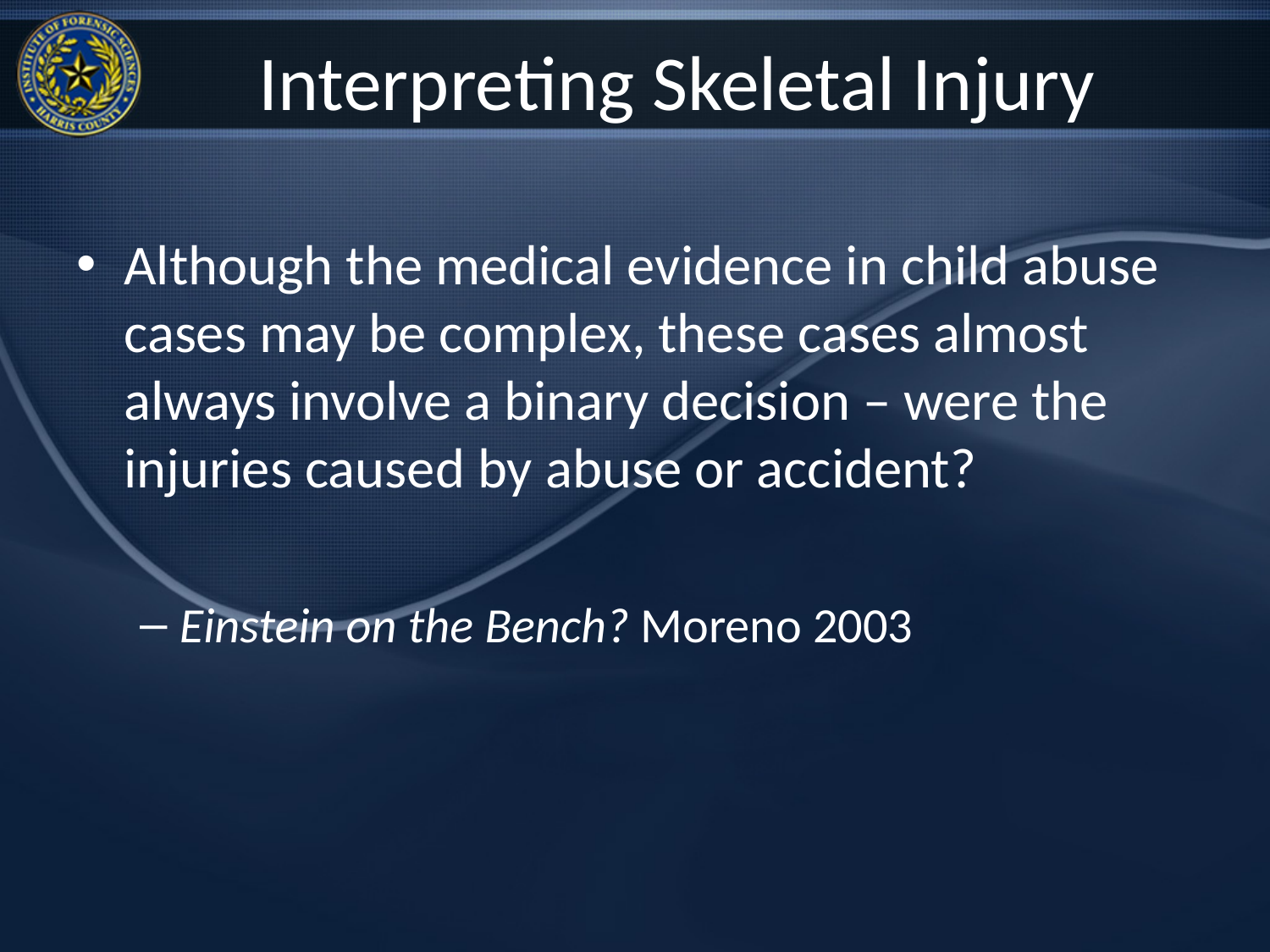

# Interpreting Skeletal Injury
Although the medical evidence in child abuse cases may be complex, these cases almost always involve a binary decision – were the injuries caused by abuse or accident?

Einstein on the Bench? Moreno 2003